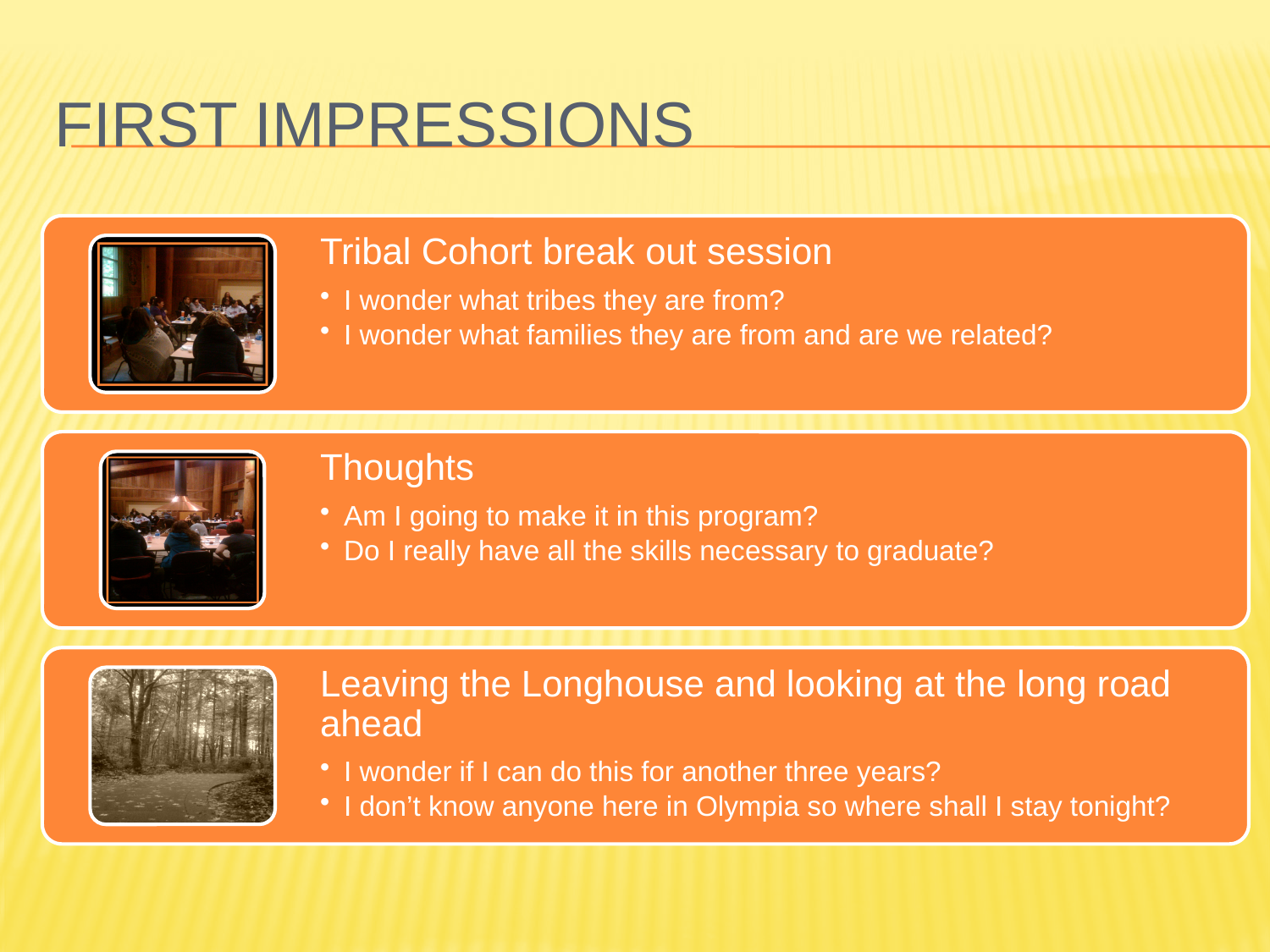

# First Impressions
Tribal Cohort break out session
I wonder what tribes they are from?
I wonder what families they are from and are we related?
Thoughts
Am I going to make it in this program?
Do I really have all the skills necessary to graduate?
Leaving the Longhouse and looking at the long road ahead
I wonder if I can do this for another three years?
I don’t know anyone here in Olympia so where shall I stay tonight?